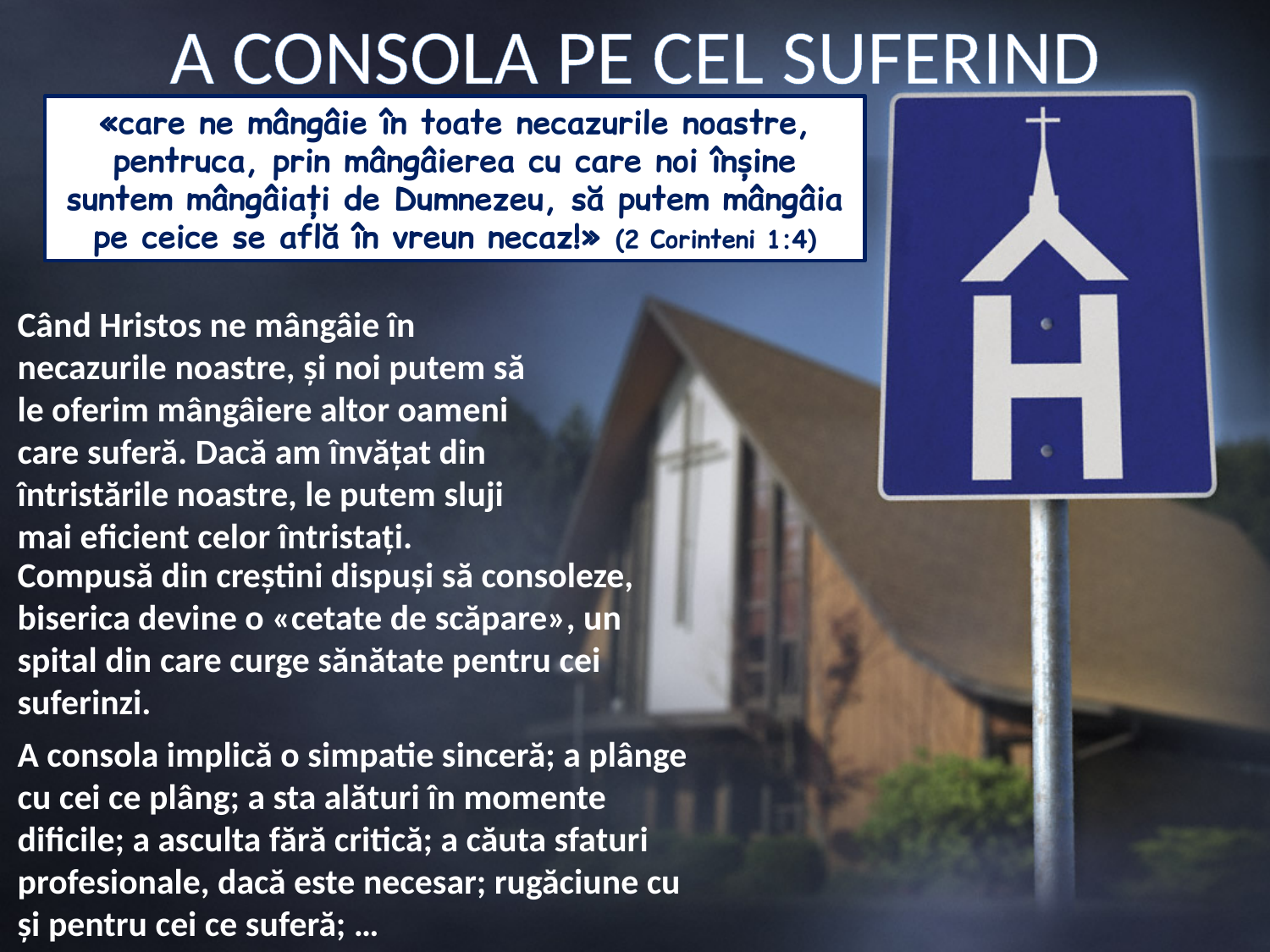

A CONSOLA PE CEL SUFERIND
«care ne mângâie în toate necazurile noastre, pentruca, prin mângâierea cu care noi înşine suntem mângâiaţi de Dumnezeu, să putem mângâia pe ceice se află în vreun necaz!» (2 Corinteni 1:4)
Când Hristos ne mângâie în necazurile noastre, şi noi putem să le oferim mângâiere altor oameni care suferă. Dacă am învăţat din întristările noastre, le putem sluji mai eficient celor întristaţi.
Compusă din creștini dispuși să consoleze, biserica devine o «cetate de scăpare», un spital din care curge sănătate pentru cei suferinzi.
A consola implică o simpatie sinceră; a plânge cu cei ce plâng; a sta alături în momente dificile; a asculta fără critică; a căuta sfaturi profesionale, dacă este necesar; rugăciune cu și pentru cei ce suferă; …